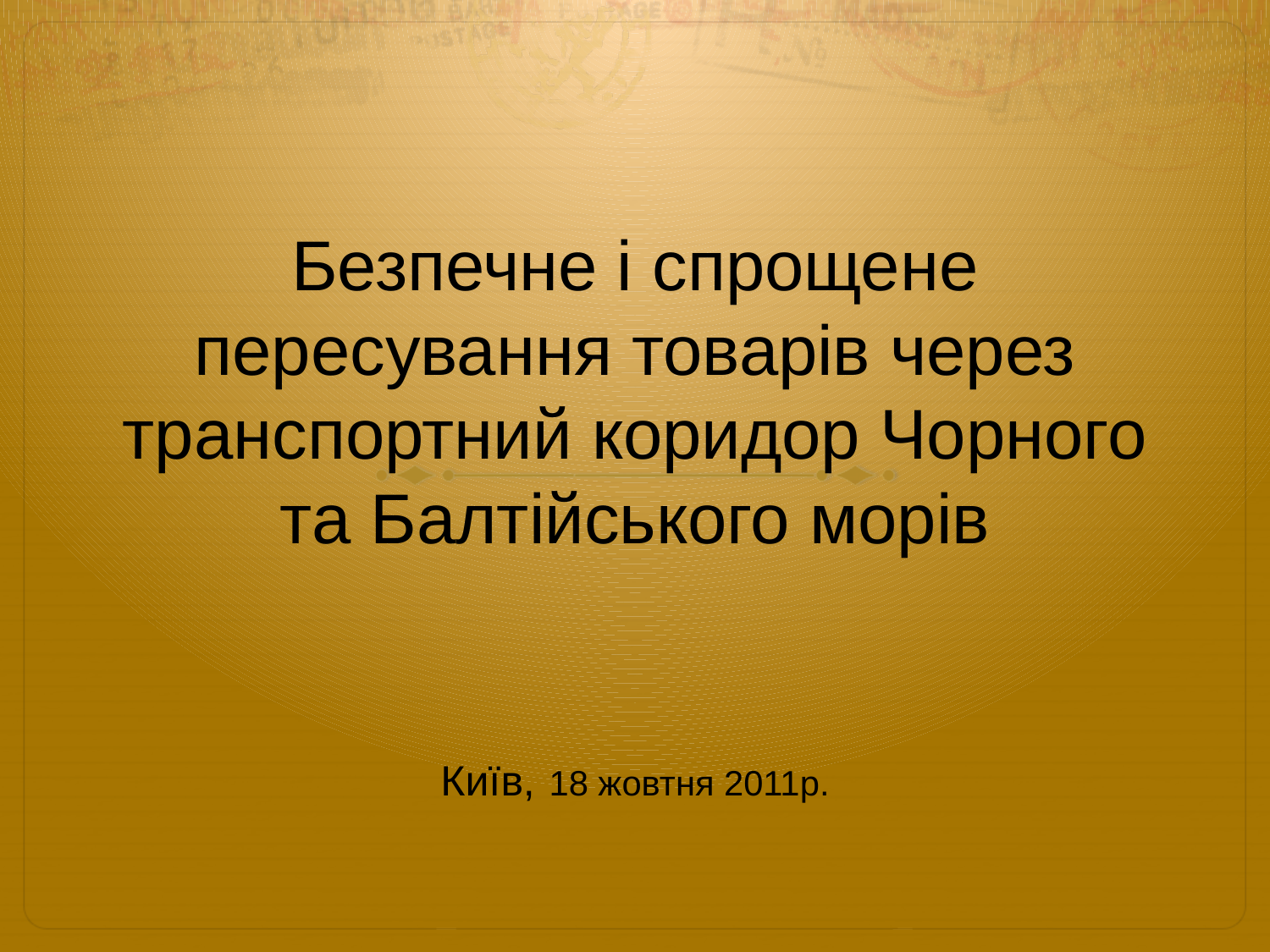

# Безпечне і спрощене пересування товарів через транспортний коридор Чорного та Балтійського морів

Київ, 18 жовтня 2011р.